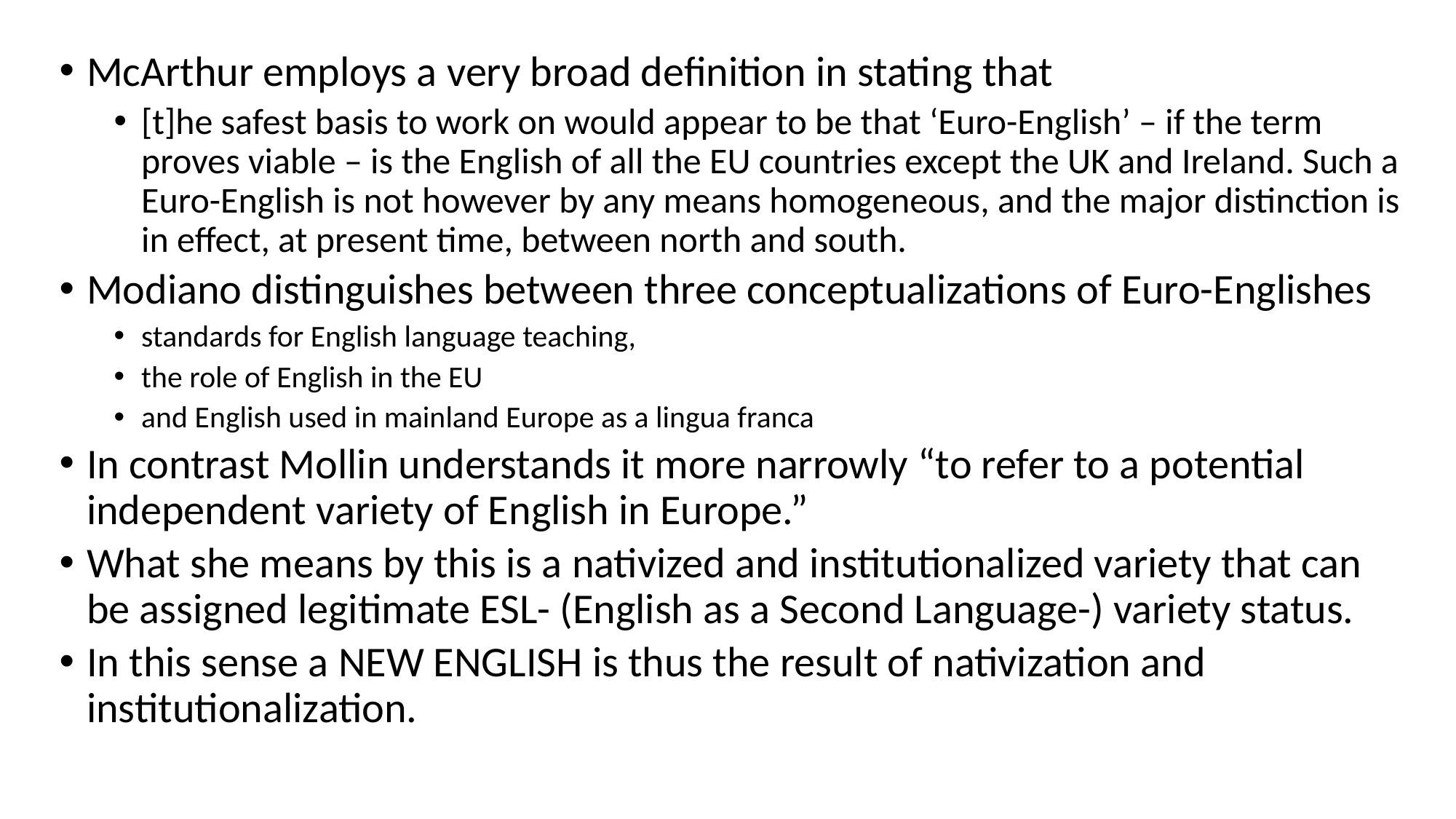

McArthur employs a very broad definition in stating that
[t]he safest basis to work on would appear to be that ‘Euro-English’ – if the term proves viable – is the English of all the EU countries except the UK and Ireland. Such a Euro-English is not however by any means homogeneous, and the major distinction is in effect, at present time, between north and south.
Modiano distinguishes between three conceptualizations of Euro-Englishes
standards for English language teaching,
the role of English in the EU
and English used in mainland Europe as a lingua franca
In contrast Mollin understands it more narrowly “to refer to a potential independent variety of English in Europe.”
What she means by this is a nativized and institutionalized variety that can be assigned legitimate ESL- (English as a Second Language-) variety status.
In this sense a NEW ENGLISH is thus the result of nativization and institutionalization.